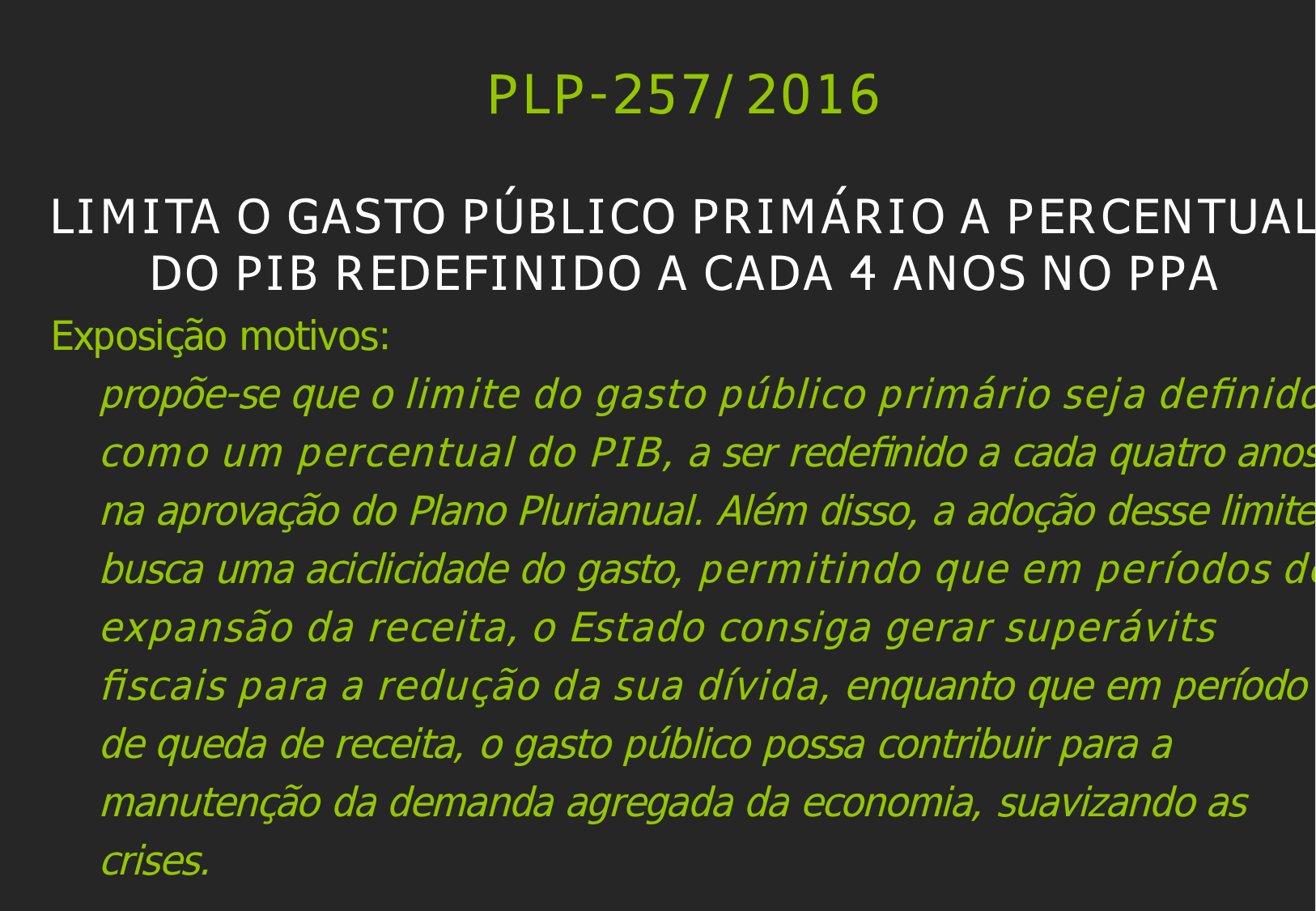

PLP-257/2016

LIMITA O GASTO PÚBLICO PRIMÁRIO A PERCENTUAL DO PIB REDEFINIDO A CADA 4 ANOS NO PPA
 Exposição motivos:
propõe-se que o limite do gasto público primário seja definido como um percentual do PIB, a ser redefinido a cada quatro anos na aprovação do Plano Plurianual. Além disso, a adoção desse limite busca uma aciclicidade do gasto, permitindo que em períodos de expansão da receita, o Estado consiga gerar superávits fiscais para a redução da sua dívida, enquanto que em período de queda de receita, o gasto público possa contribuir para a manutenção da demanda agregada da economia, suavizando as crises.